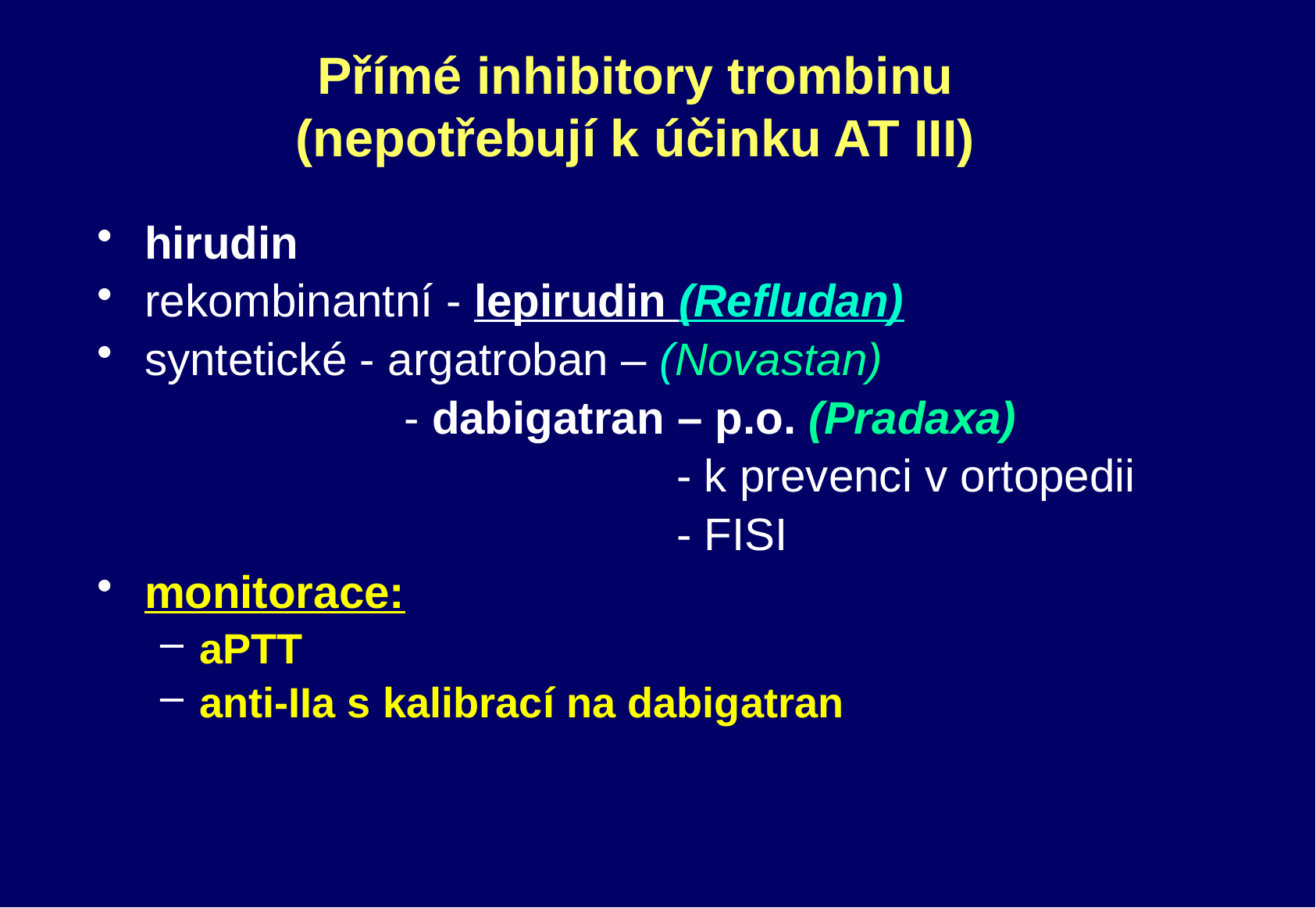

# Přímé inhibitory trombinu (nepotřebují k účinku AT III)
hirudin
rekombinantní - lepirudin (Refludan)
syntetické - argatroban – (Novastan)
			  - dabigatran – p.o. (Pradaxa)
					     - k prevenci v ortopedii
					     - FISI
monitorace:
aPTT
anti-IIa s kalibrací na dabigatran